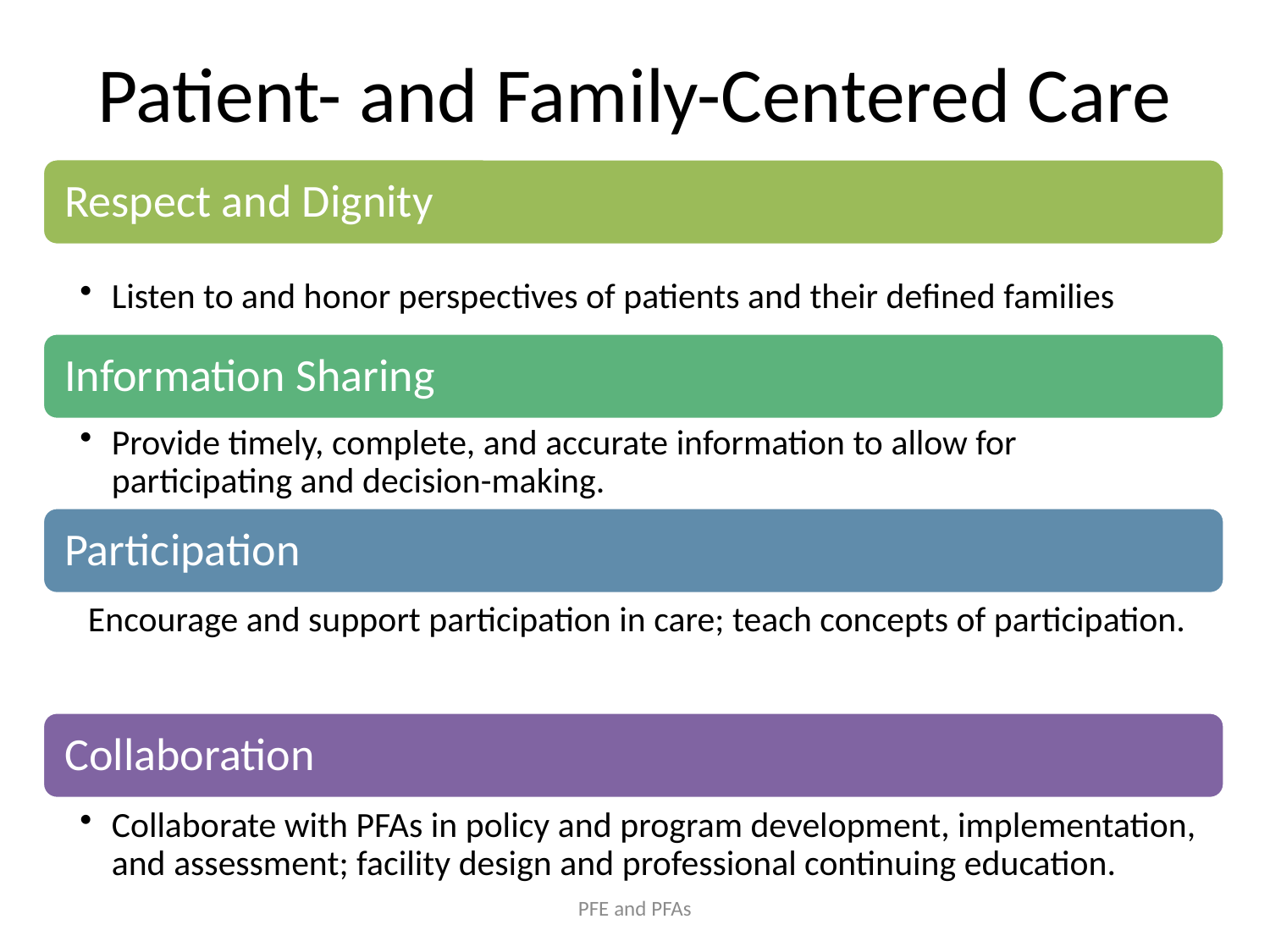

# Patient- and Family-Centered Care
Respect and Dignity
Listen to and honor perspectives of patients and their defined families
Information Sharing
Provide timely, complete, and accurate information to allow for participating and decision-making.
Participation
 Encourage and support participation in care; teach concepts of participation.

Collaboration
Collaborate with PFAs in policy and program development, implementation, and assessment; facility design and professional continuing education.
PFE and PFAs